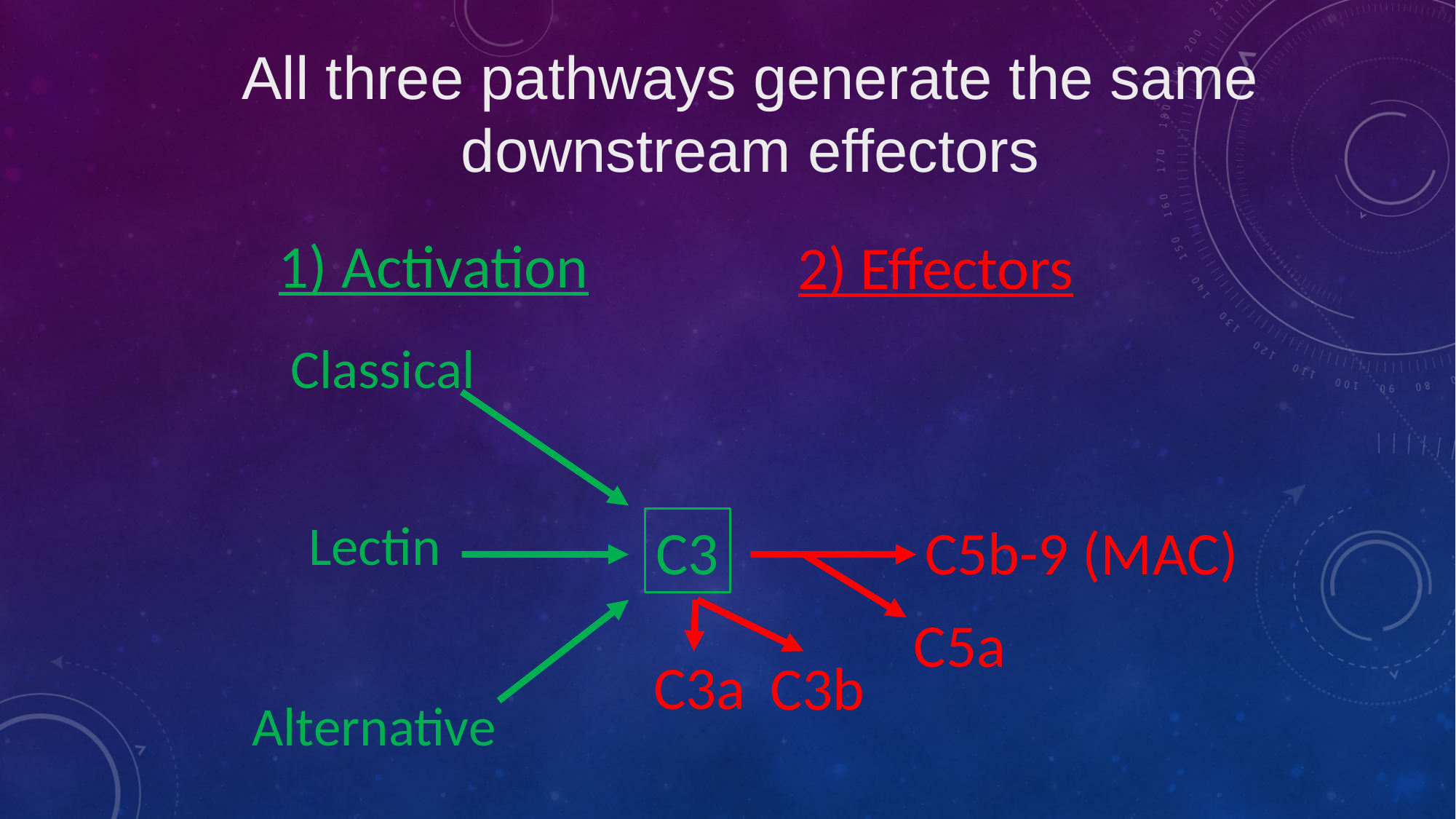

All three pathways generate the same downstream effectors
1) Activation
2) Effectors
 Classical

Lectin
C3
C5b-9 (MAC)

C5a
C3a
C3b
Alternative